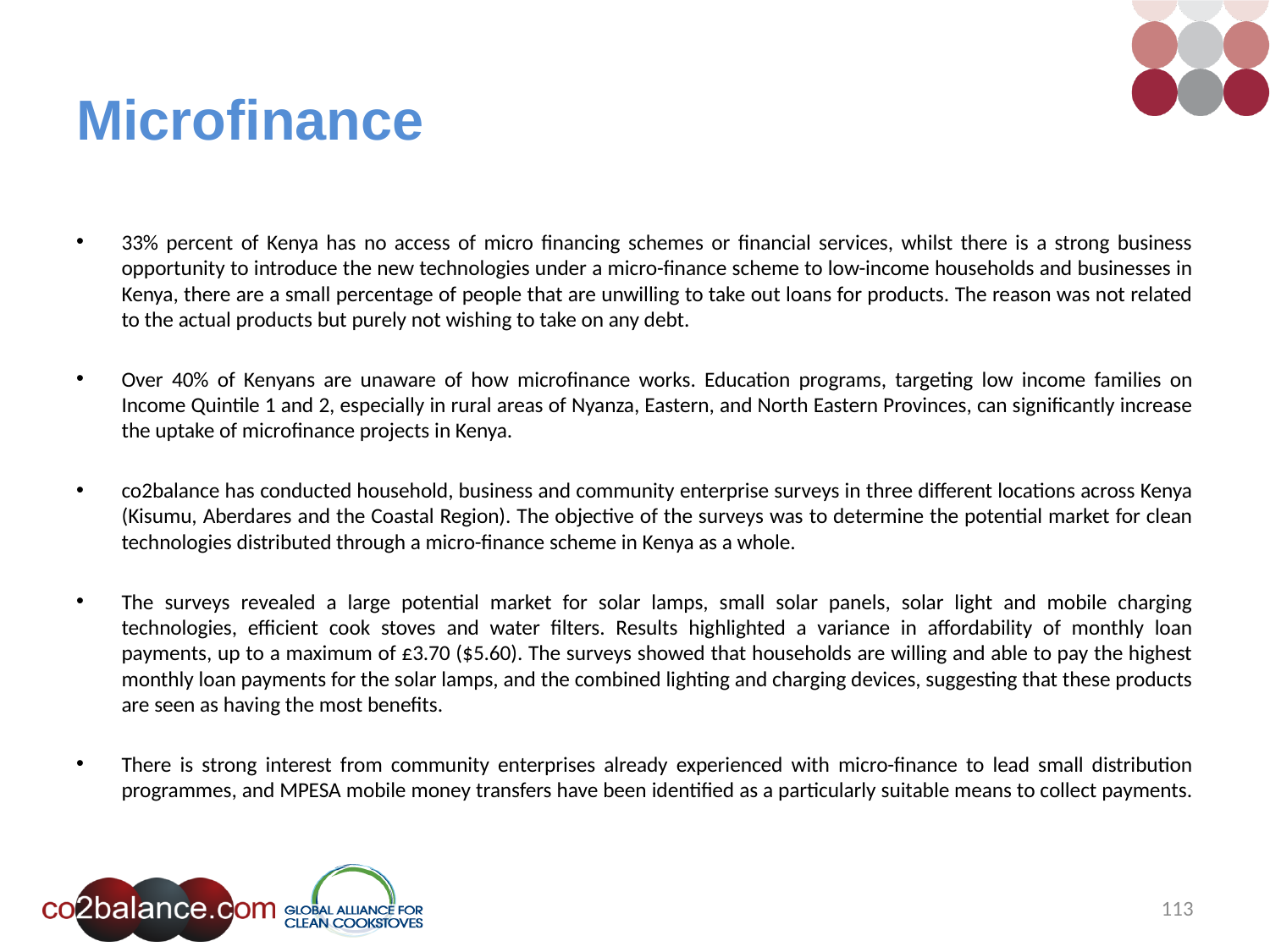

# Microfinance
33% percent of Kenya has no access of micro financing schemes or financial services, whilst there is a strong business opportunity to introduce the new technologies under a micro-finance scheme to low-income households and businesses in Kenya, there are a small percentage of people that are unwilling to take out loans for products. The reason was not related to the actual products but purely not wishing to take on any debt.

Over 40% of Kenyans are unaware of how microfinance works. Education programs, targeting low income families on Income Quintile 1 and 2, especially in rural areas of Nyanza, Eastern, and North Eastern Provinces, can significantly increase the uptake of microfinance projects in Kenya.

co2balance has conducted household, business and community enterprise surveys in three different locations across Kenya (Kisumu, Aberdares and the Coastal Region). The objective of the surveys was to determine the potential market for clean technologies distributed through a micro-finance scheme in Kenya as a whole.

The surveys revealed a large potential market for solar lamps, small solar panels, solar light and mobile charging technologies, efficient cook stoves and water filters. Results highlighted a variance in affordability of monthly loan payments, up to a maximum of £3.70 ($5.60). The surveys showed that households are willing and able to pay the highest monthly loan payments for the solar lamps, and the combined lighting and charging devices, suggesting that these products are seen as having the most benefits.

There is strong interest from community enterprises already experienced with micro-finance to lead small distribution programmes, and MPESA mobile money transfers have been identified as a particularly suitable means to collect payments.

113